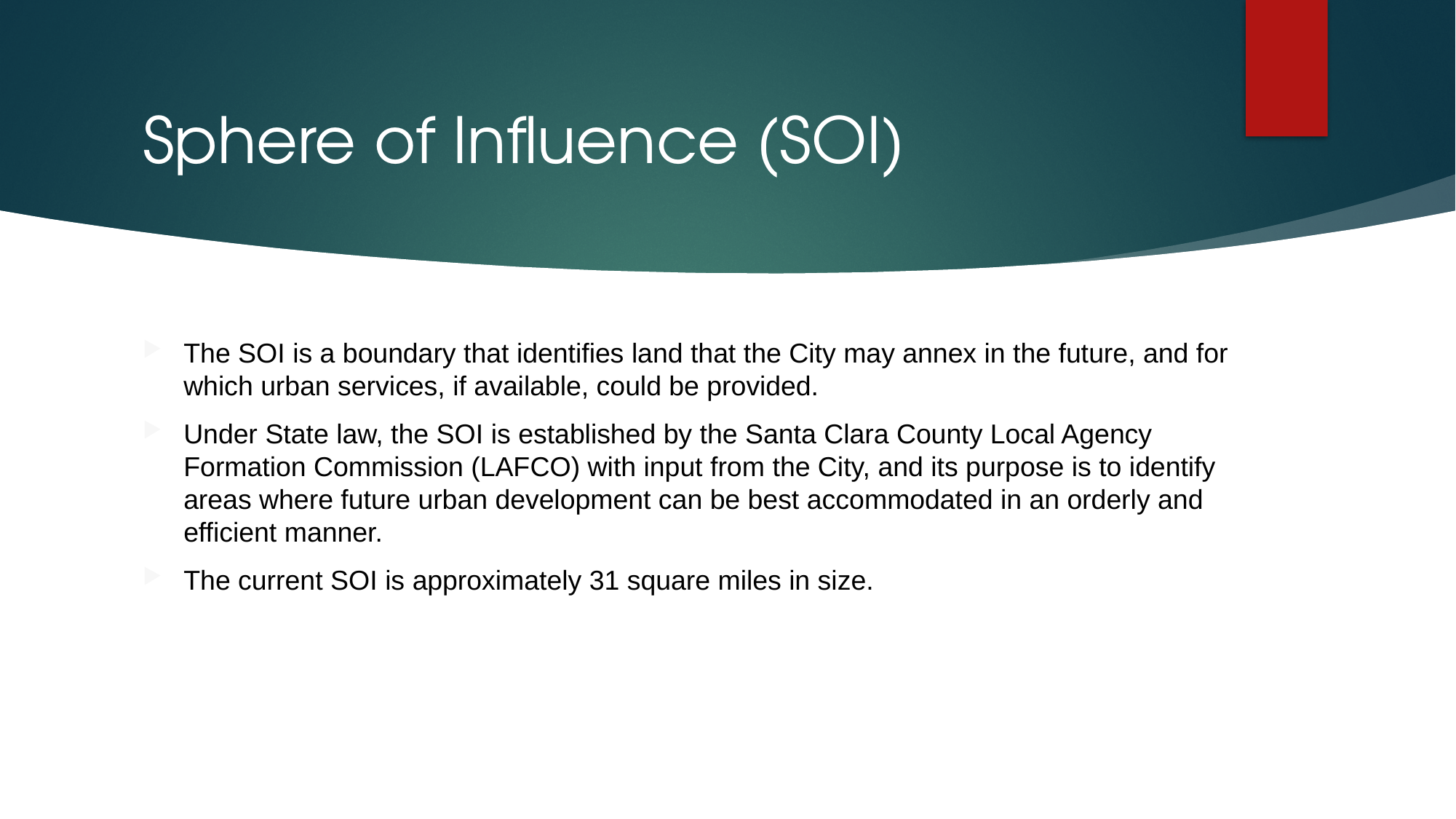

# Sphere of Influence (SOI)

The SOI is a boundary that identifies land that the City may annex in the future, and for which urban services, if available, could be provided.
Under State law, the SOI is established by the Santa Clara County Local Agency Formation Commission (LAFCO) with input from the City, and its purpose is to identify areas where future urban development can be best accommodated in an orderly and efficient manner.
The current SOI is approximately 31 square miles in size.